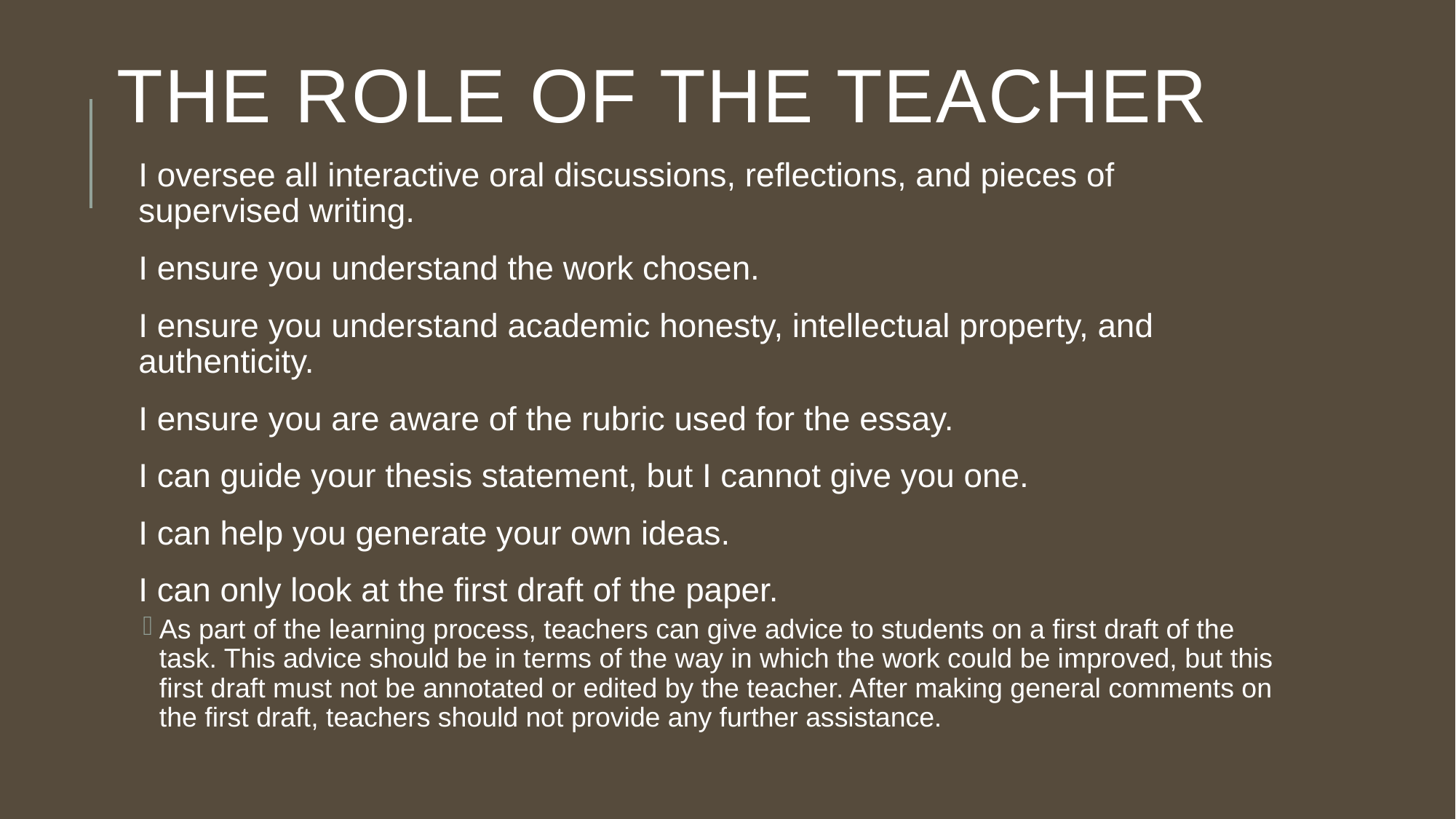

# The Role of the Teacher
I oversee all interactive oral discussions, reflections, and pieces of supervised writing.
I ensure you understand the work chosen.
I ensure you understand academic honesty, intellectual property, and authenticity.
I ensure you are aware of the rubric used for the essay.
I can guide your thesis statement, but I cannot give you one.
I can help you generate your own ideas.
I can only look at the first draft of the paper.
As part of the learning process, teachers can give advice to students on a first draft of the task. This advice should be in terms of the way in which the work could be improved, but this first draft must not be annotated or edited by the teacher. After making general comments on the first draft, teachers should not provide any further assistance.